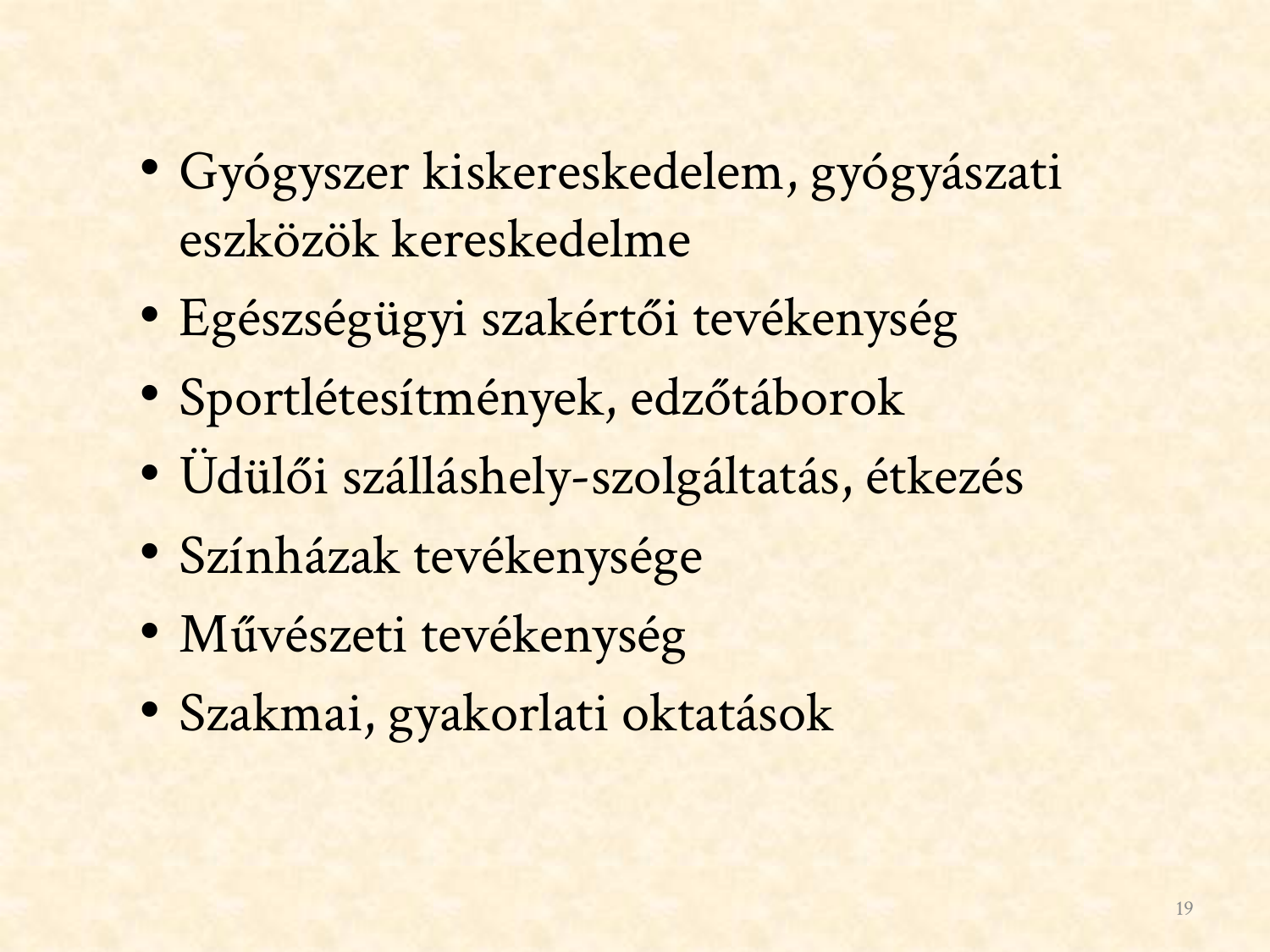

Gyógyszer kiskereskedelem, gyógyászati eszközök kereskedelme
Egészségügyi szakértői tevékenység
Sportlétesítmények, edzőtáborok
Üdülői szálláshely-szolgáltatás, étkezés
Színházak tevékenysége
Művészeti tevékenység
Szakmai, gyakorlati oktatások
19